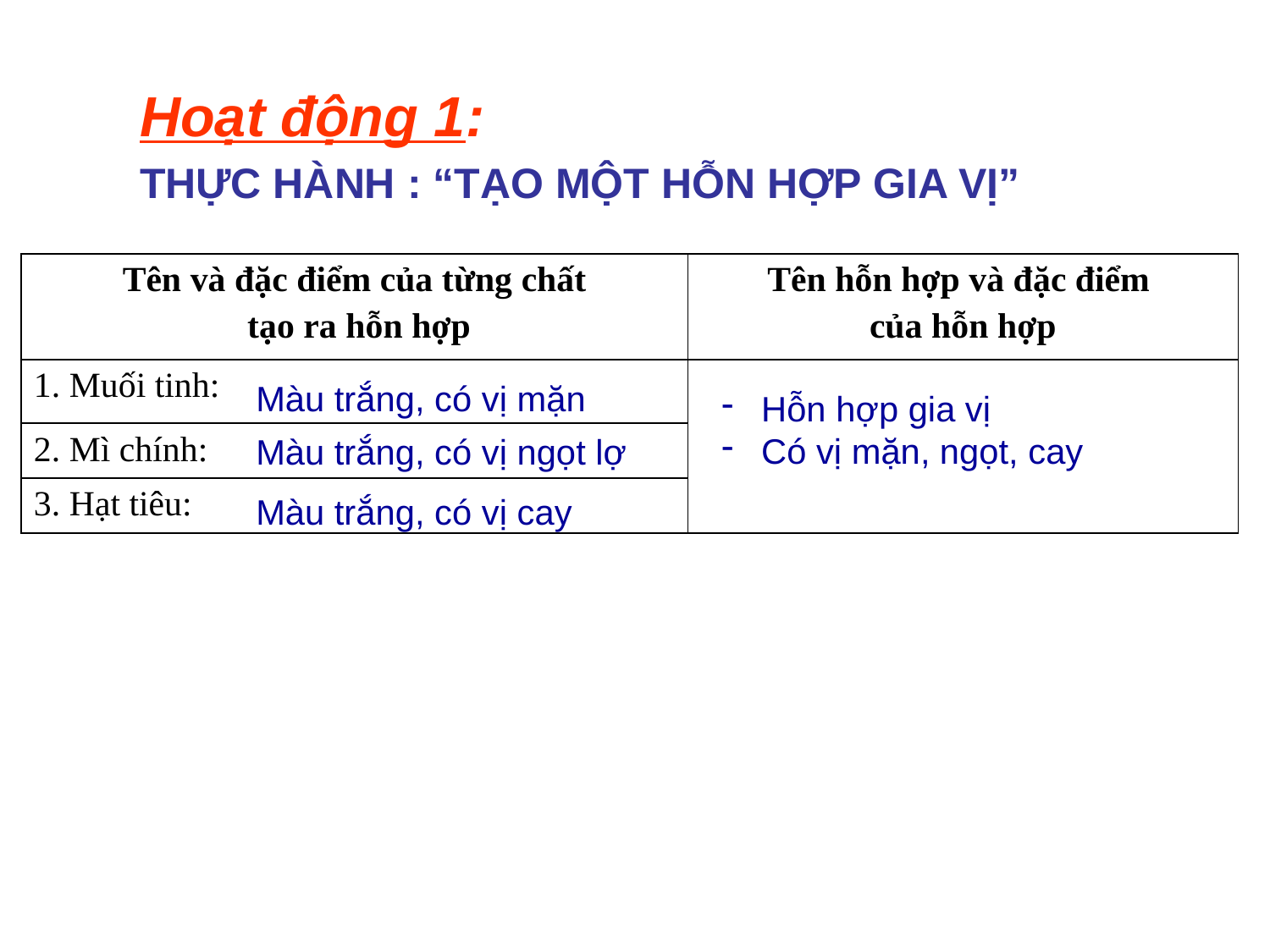

Hoạt động 1:
THỰC HÀNH : “TẠO MỘT HỖN HỢP GIA VỊ”

| Tên và đặc điểm của từng chất tạo ra hỗn hợp | Tên hỗn hợp và đặc điểm của hỗn hợp |
| --- | --- |
| 1. Muối tinh: |  |
| 2. Mì chính: |  |
| 3. Hạt tiêu: |  |

Màu trắng, có vị mặn
 Hỗn hợp gia vị
 Có vị mặn, ngọt, cay
Màu trắng, có vị ngọt lợ
Màu trắng, có vị cay